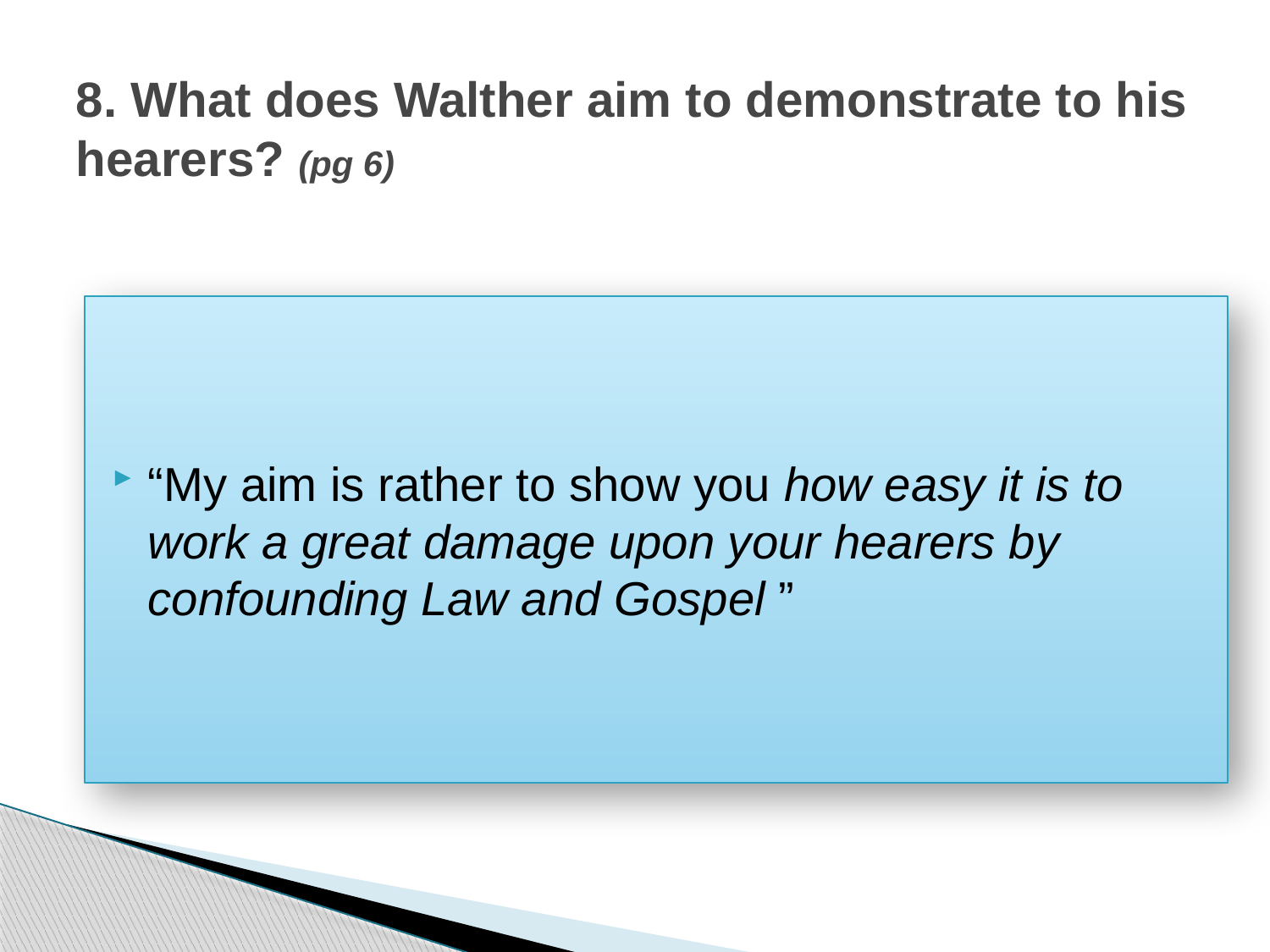

# 8. What does Walther aim to demonstrate to his hearers? (pg 6)
“My aim is rather to show you how easy it is to work a great damage upon your hearers by confounding Law and Gospel ”